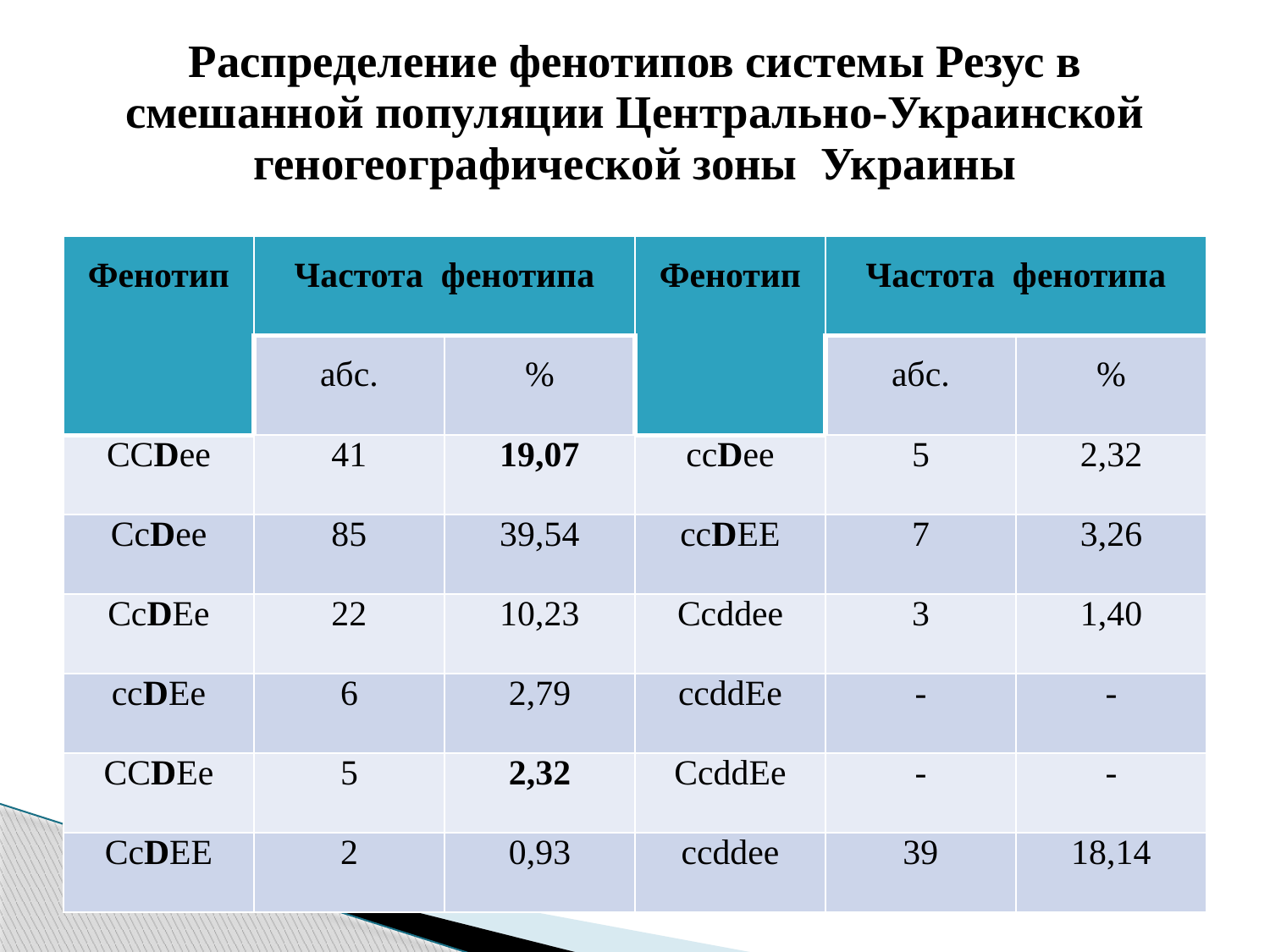

# Распределение фенотипов системы Резус в смешанной популяции Центрально-Украинской геногеографической зоны  Украины
| Фенотип | Частота фенотипа |  | Фенотип | Частота фенотипа |  |
| --- | --- | --- | --- | --- | --- |
|  | абс. | % |  | абс. | % |
| CCDee | 41 | 19,07 | ccDee | 5 | 2,32 |
| CcDee | 85 | 39,54 | ccDEE | 7 | 3,26 |
| CcDEe | 22 | 10,23 | Ccddee | 3 | 1,40 |
| ccDEe | 6 | 2,79 | сcddEe | - | - |
| CCDEe | 5 | 2,32 | CcddEe | - | - |
| CcDEE | 2 | 0,93 | сcddee | 39 | 18,14 |